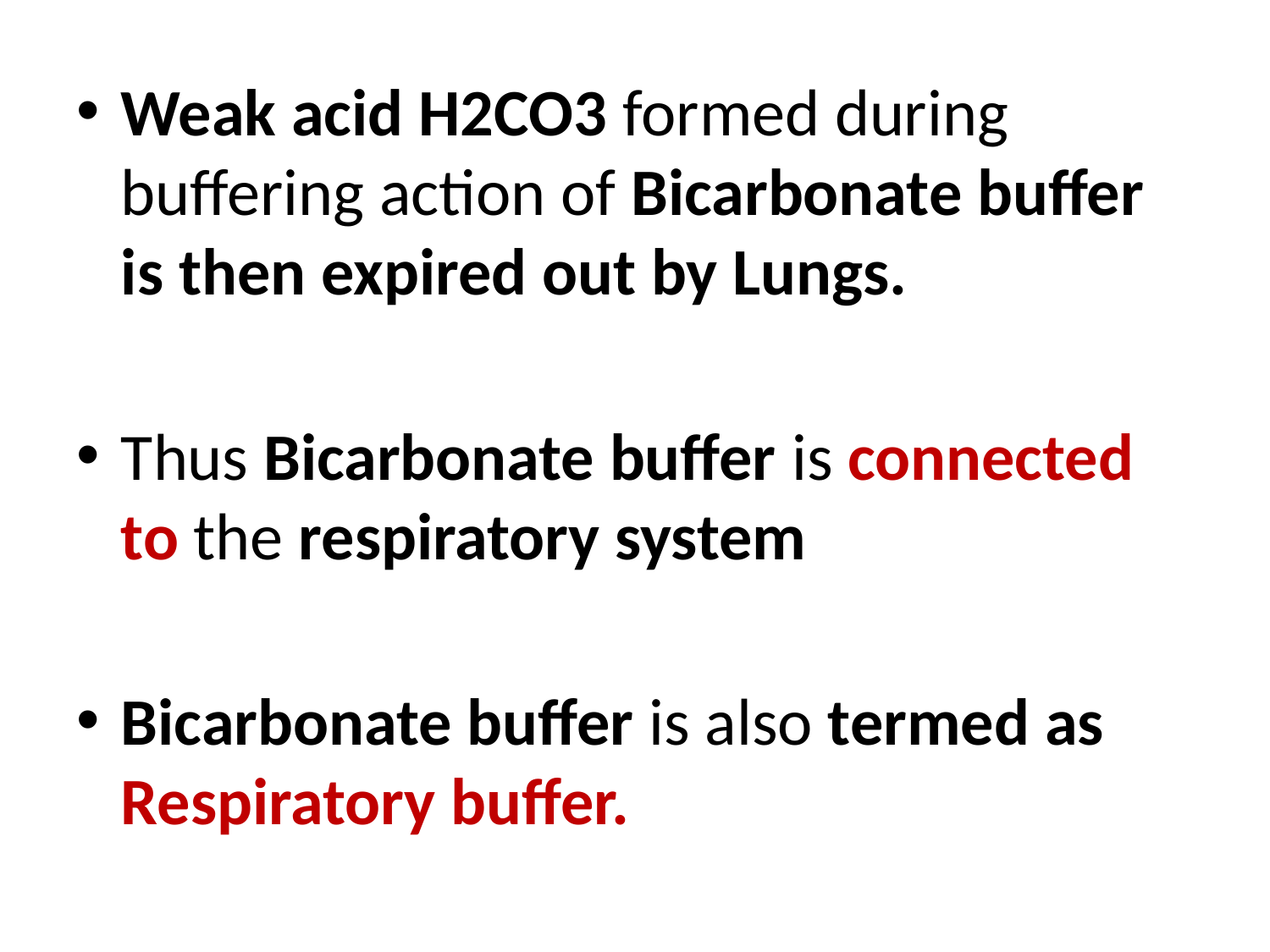

Weak acid H2CO3 formed during buffering action of Bicarbonate buffer is then expired out by Lungs.

Thus Bicarbonate buffer is connected to the respiratory system

Bicarbonate buffer is also termed as Respiratory buffer.